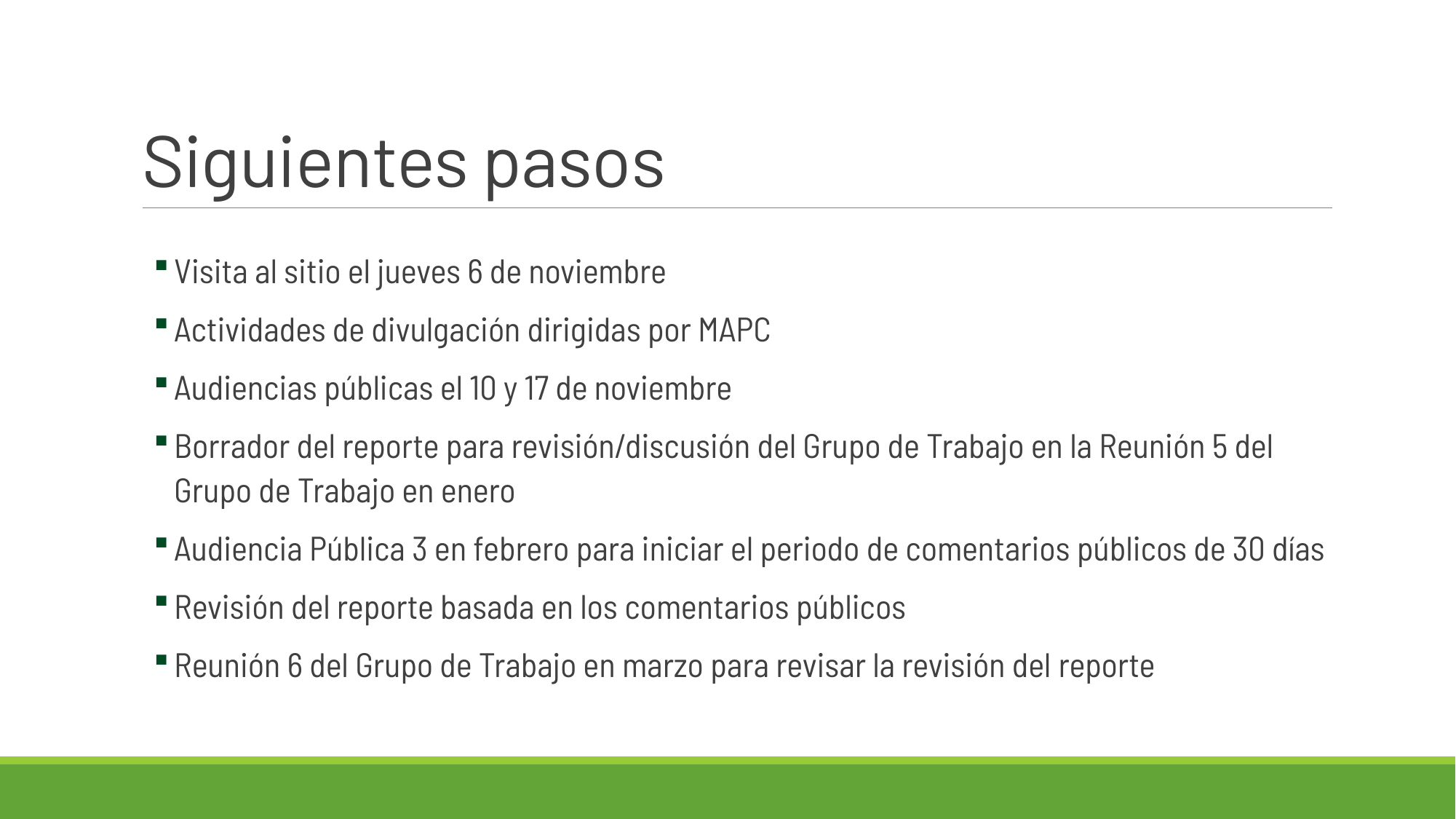

# Siguientes pasos
Visita al sitio el jueves 6 de noviembre
Actividades de divulgación dirigidas por MAPC
Audiencias públicas el 10 y 17 de noviembre
Borrador del reporte para revisión/discusión del Grupo de Trabajo en la Reunión 5 del Grupo de Trabajo en enero
Audiencia Pública 3 en febrero para iniciar el periodo de comentarios públicos de 30 días
Revisión del reporte basada en los comentarios públicos
Reunión 6 del Grupo de Trabajo en marzo para revisar la revisión del reporte